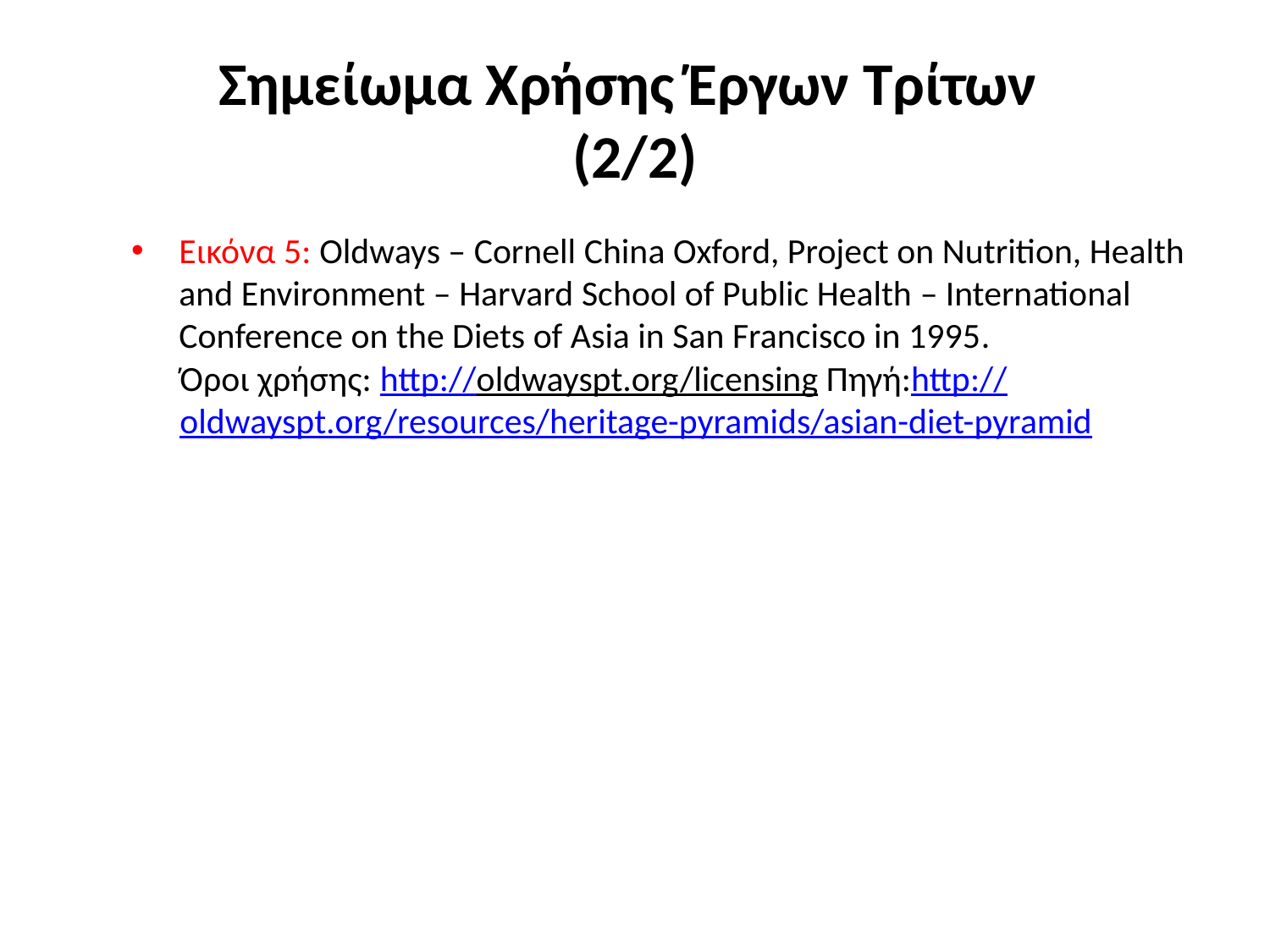

# Σημείωμα Χρήσης Έργων Τρίτων (2/2)
Εικόνα 5: Oldways – Cornell China Oxford, Project on Nutrition, Health and Environment – Harvard School of Public Health – International Conference on the Diets of Asia in San Francisco in 1995.
Όροι χρήσης: http://oldwayspt.org/licensing Πηγή:http://oldwayspt.org/resources/heritage-pyramids/asian-diet-pyramid